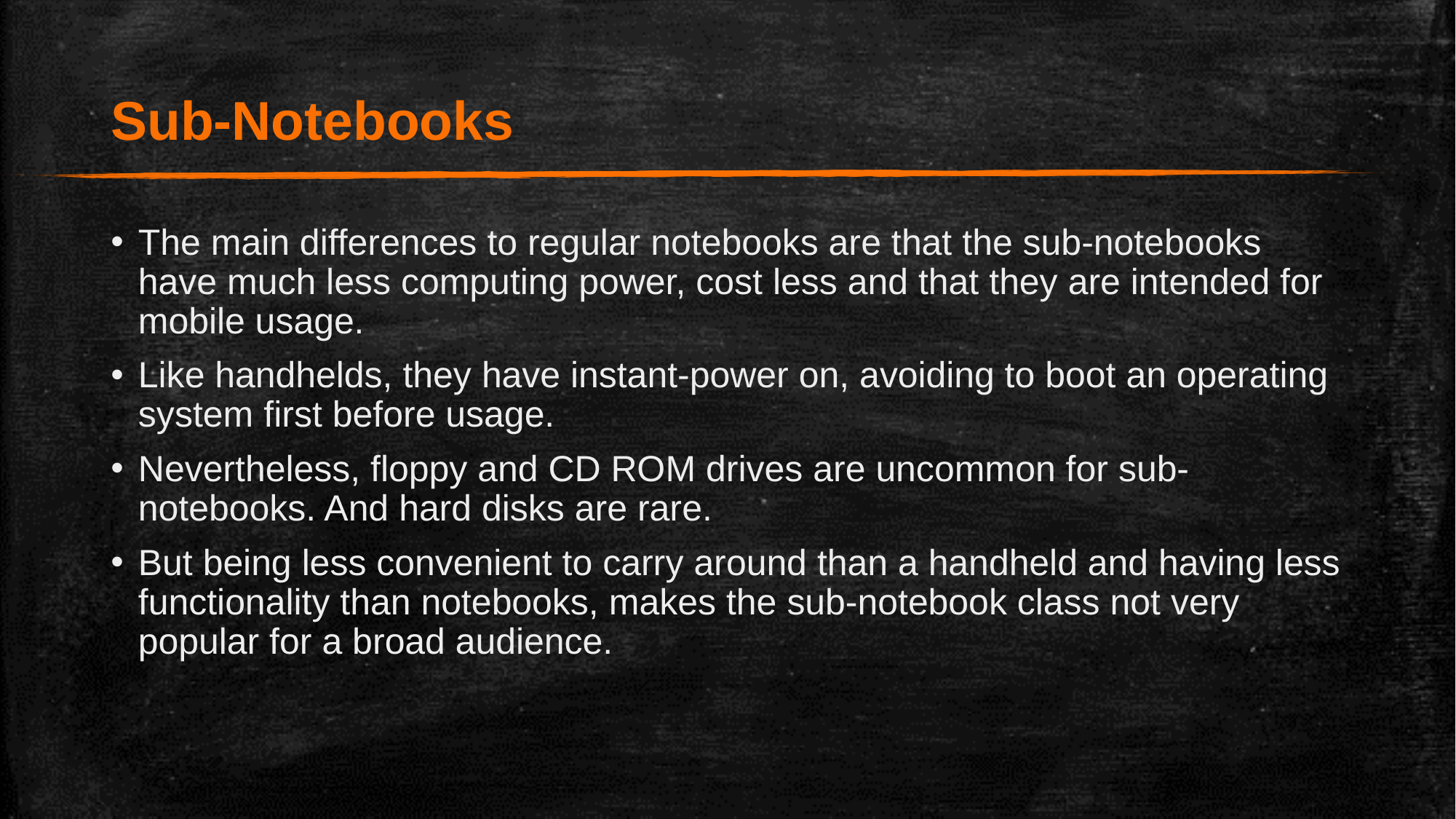

# Sub-Notebooks

The main differences to regular notebooks are that the sub-notebooks have much less computing power, cost less and that they are intended for mobile usage.
Like handhelds, they have instant-power on, avoiding to boot an operating system first before usage.
Nevertheless, floppy and CD ROM drives are uncommon for sub-notebooks. And hard disks are rare.
But being less convenient to carry around than a handheld and having less functionality than notebooks, makes the sub-notebook class not very popular for a broad audience.